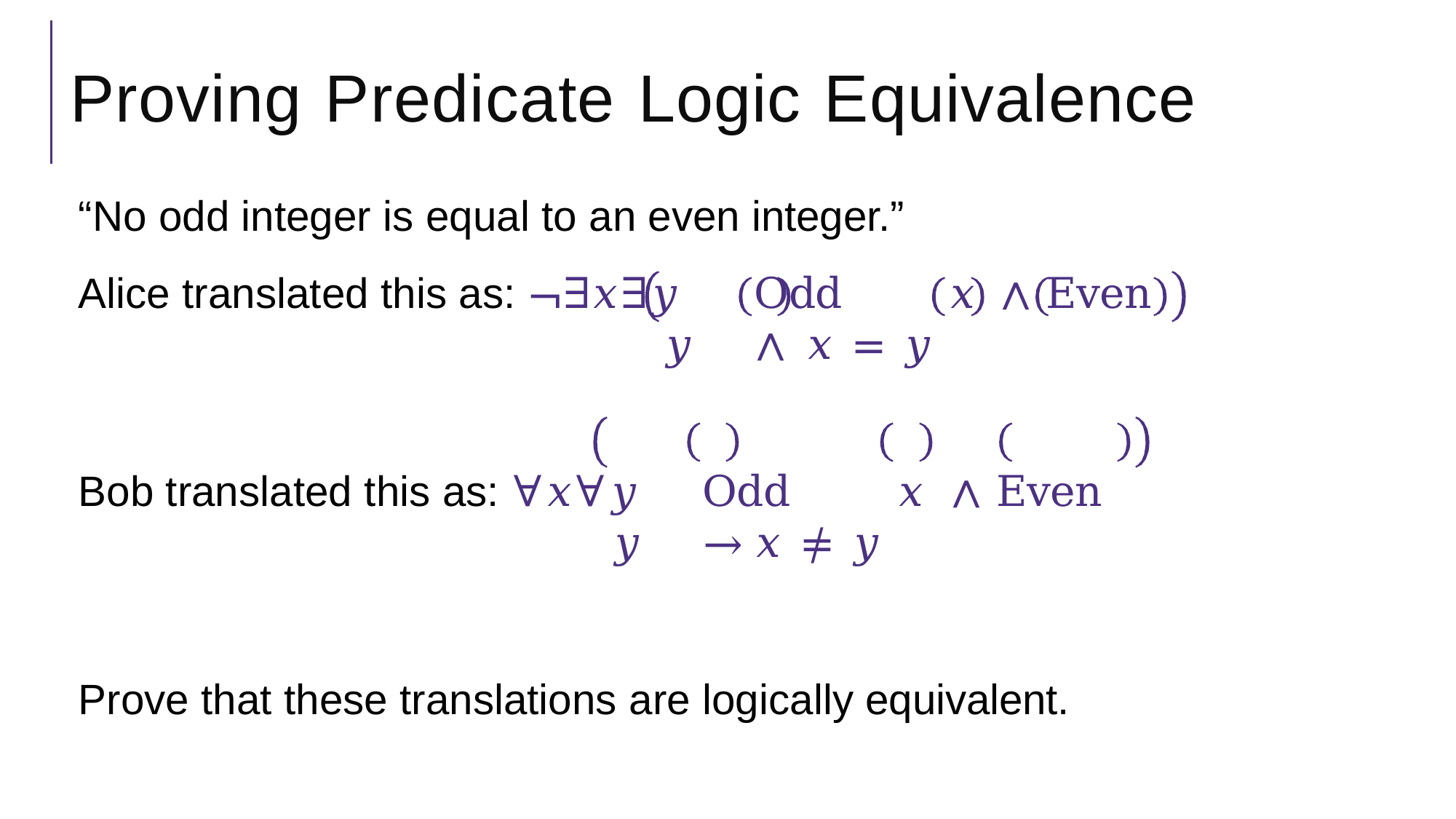

# Proving Predicate Logic Equivalence
“No odd integer is equal to an even integer.”
Alice translated this as: ¬∃𝑥∃𝑦	Odd	𝑥	∧ Even	𝑦	∧	𝑥 = 𝑦

Bob translated this as: ∀𝑥∀𝑦	Odd	𝑥	∧ Even	𝑦	→	𝑥 ≠ 𝑦

Prove that these translations are logically equivalent.